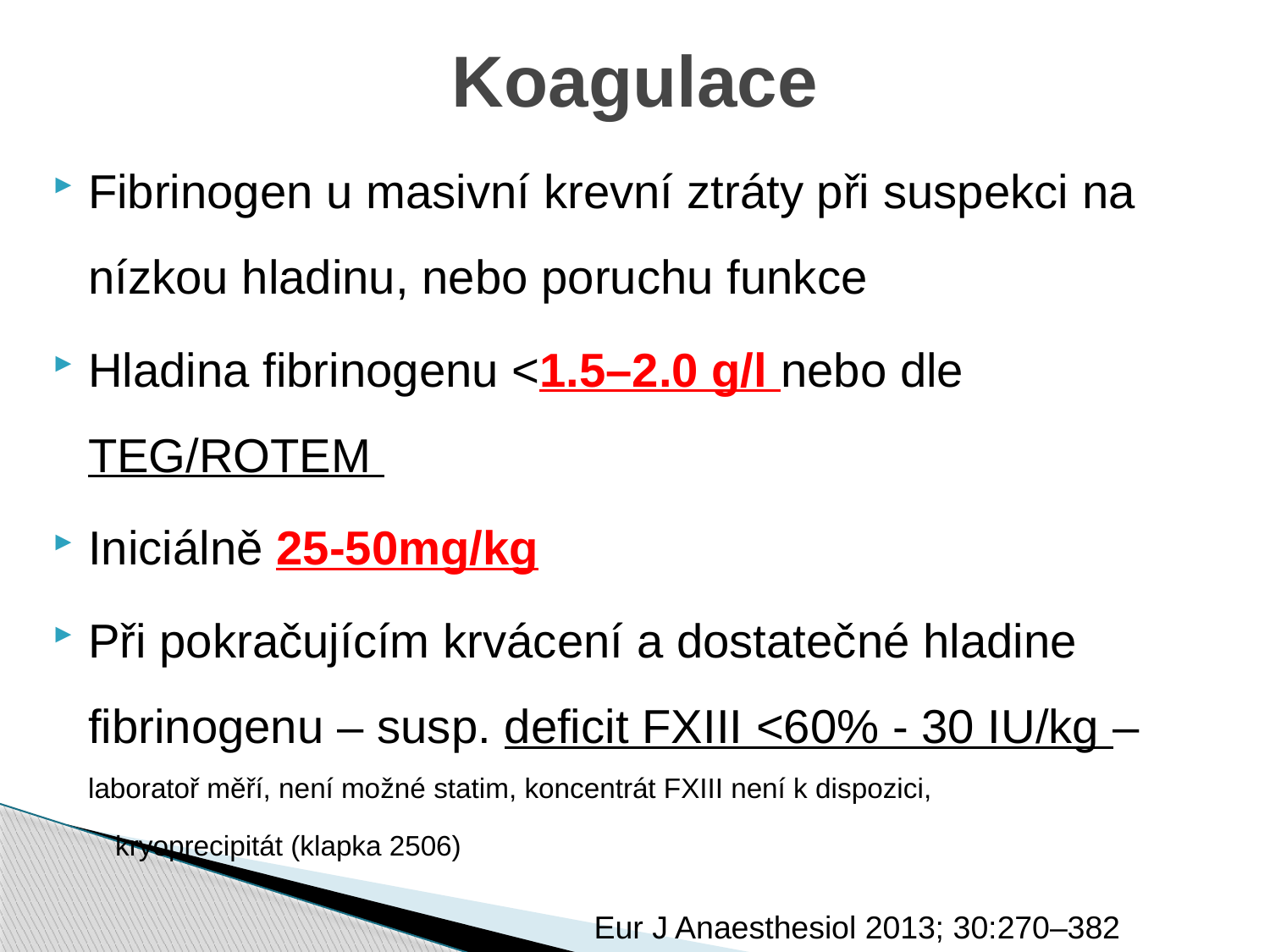

# Koagulace
Fibrinogen u masivní krevní ztráty při suspekci na nízkou hladinu, nebo poruchu funkce
Hladina fibrinogenu <1.5–2.0 g/l nebo dle TEG/ROTEM
Iniciálně 25-50mg/kg
Při pokračujícím krvácení a dostatečné hladine fibrinogenu – susp. deficit FXIII <60% - 30 IU/kg – laboratoř měří, není možné statim, koncentrát FXIII není k dispozici,
        kryoprecipitát (klapka 2506)

Eur J Anaesthesiol 2013; 30:270–382